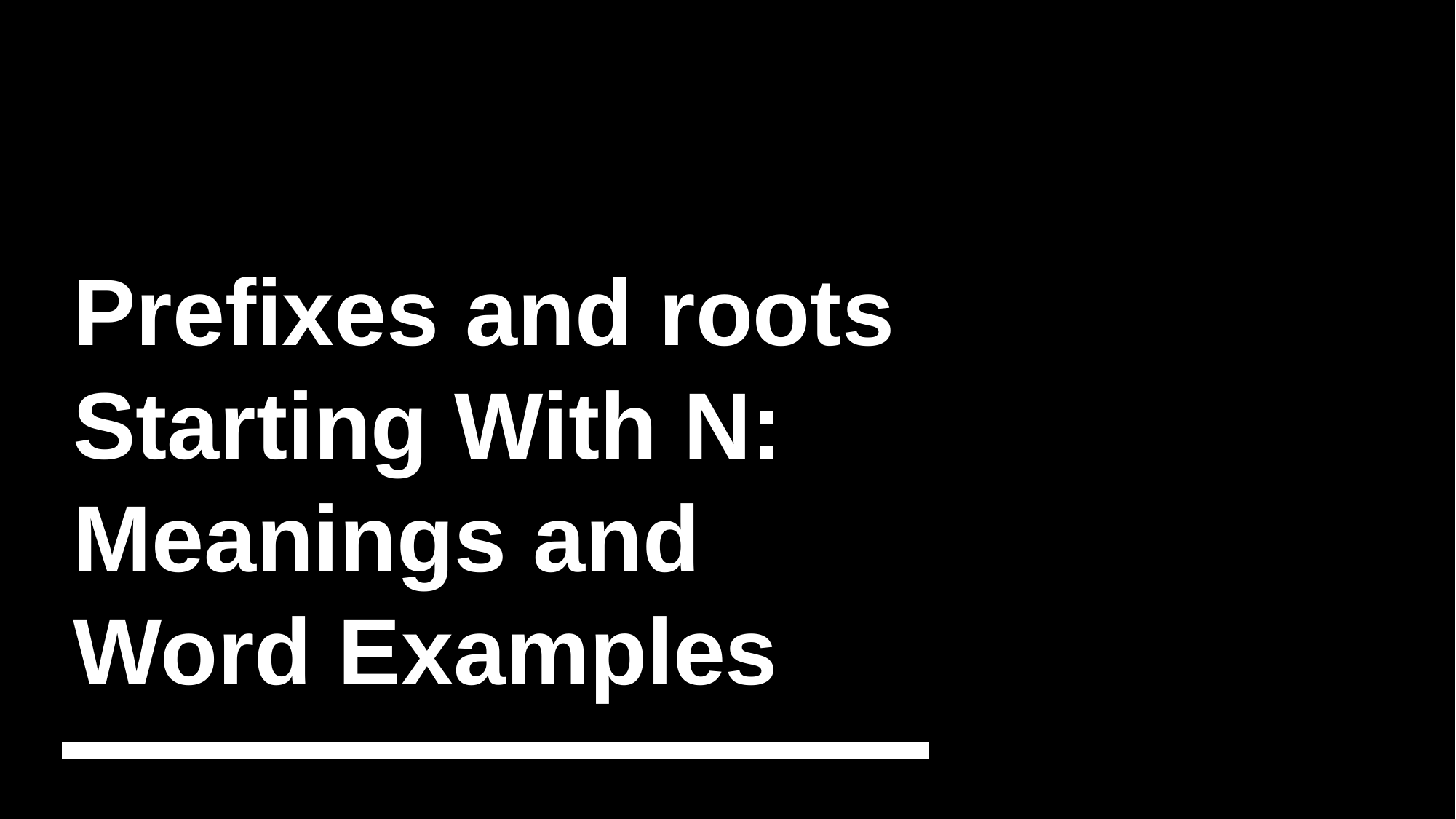

# Prefixes and roots Starting With N: Meanings and Word Examples